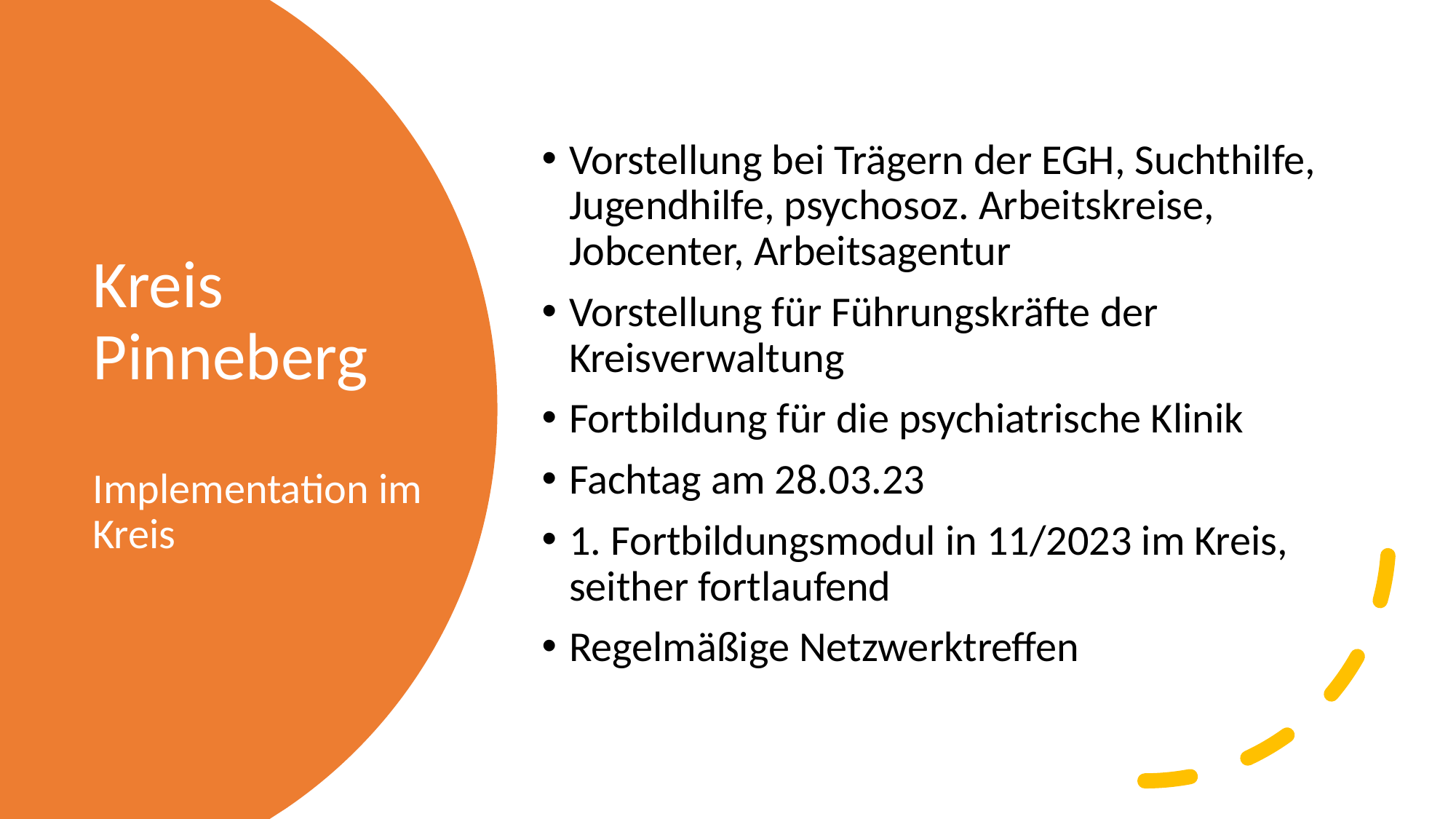

Vorstellung bei Trägern der EGH, Suchthilfe, Jugendhilfe, psychosoz. Arbeitskreise, Jobcenter, Arbeitsagentur
Vorstellung für Führungskräfte der Kreisverwaltung
Fortbildung für die psychiatrische Klinik
Fachtag am 28.03.23
1. Fortbildungsmodul in 11/2023 im Kreis, seither fortlaufend
Regelmäßige Netzwerktreffen
# Kreis Pinneberg Implementation im Kreis